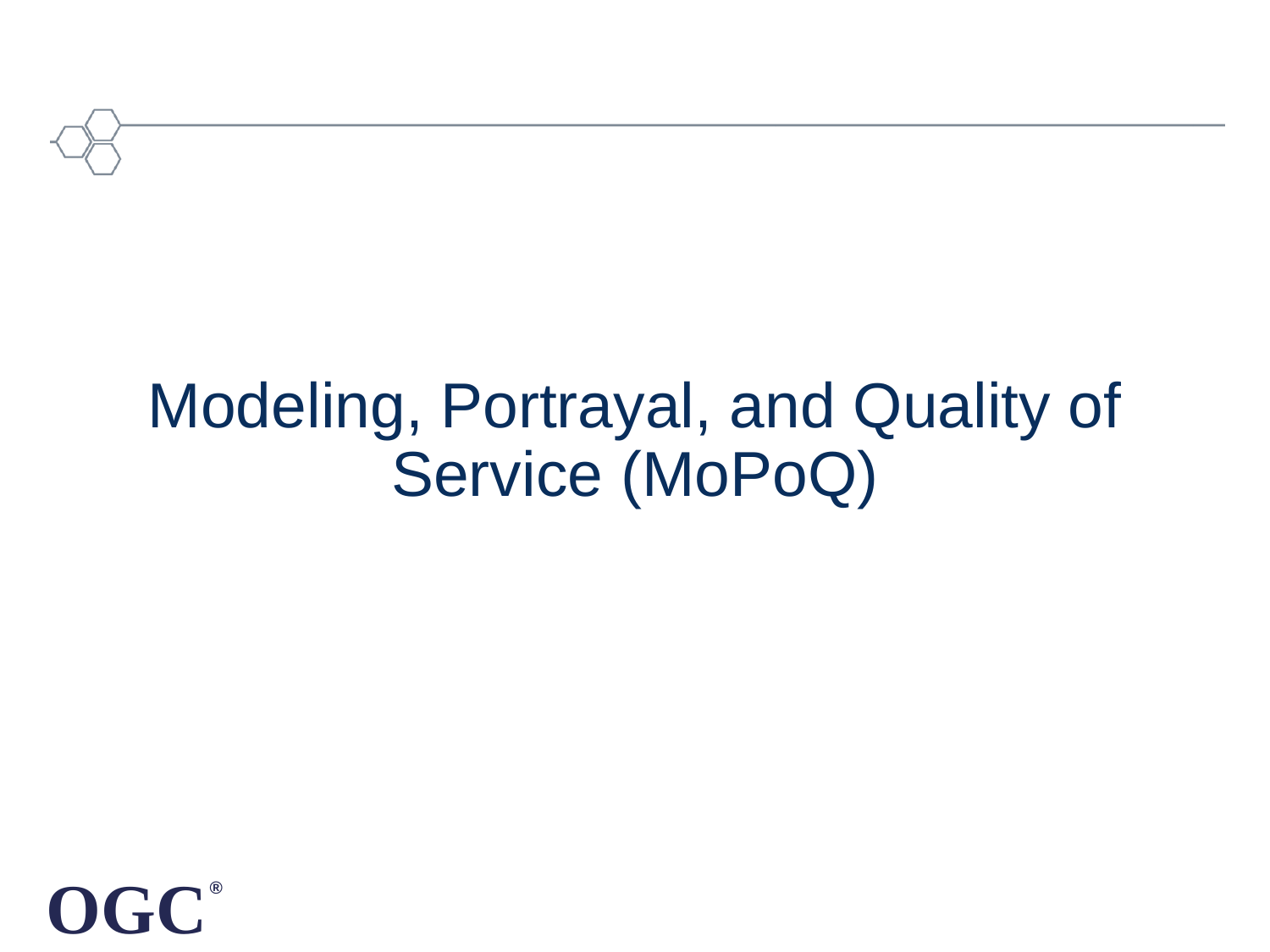

# Modeling, Portrayal, and Quality of Service (MoPoQ)